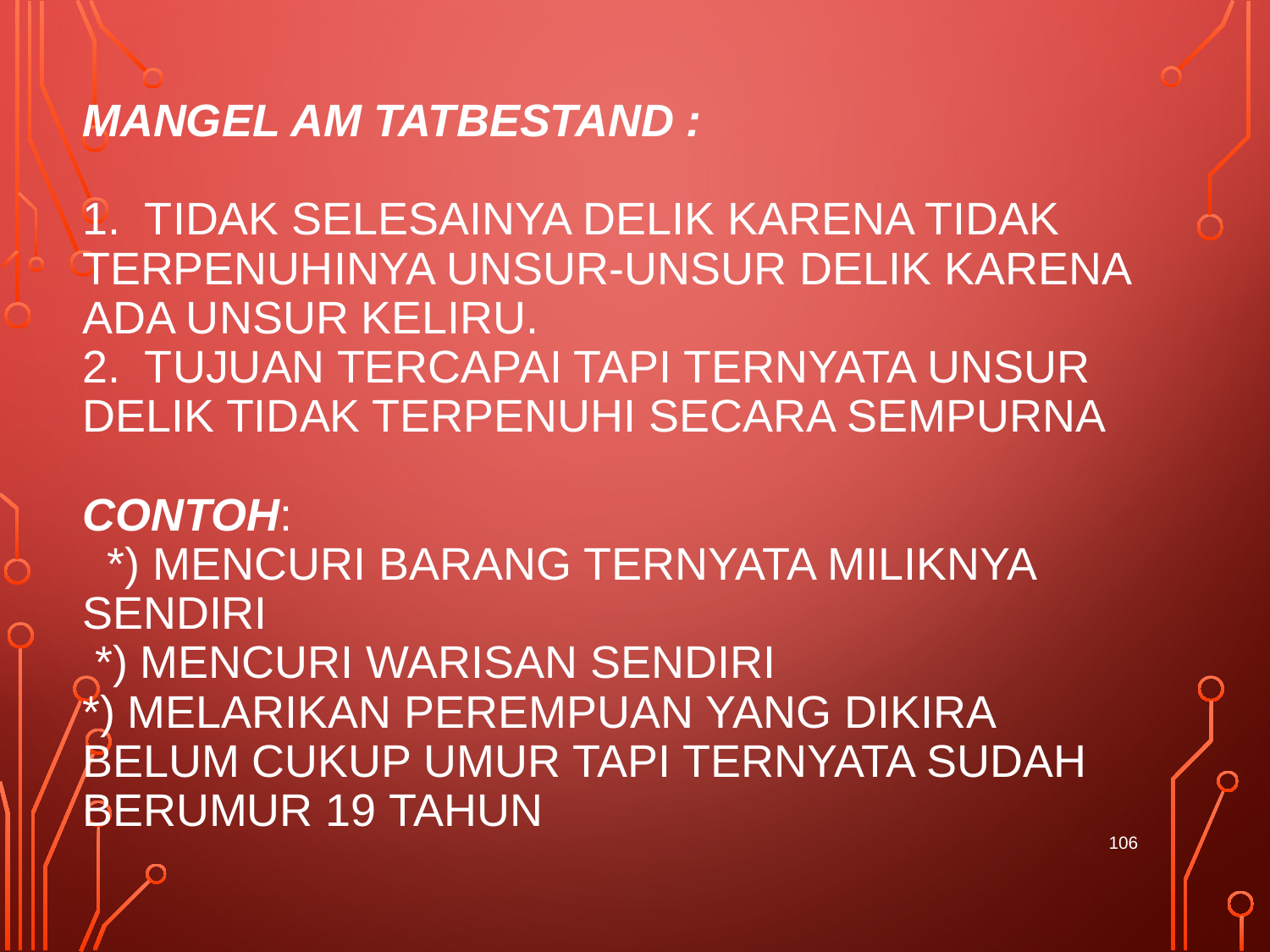

# Mangel Am Tatbestand :   1.  Tidak selesainya delik karena tidak terpenuhinya unsur-unsur delik karena ada unsur keliru. 2.  Tujuan tercapai tapi ternyata unsur delik tidak terpenuhi secara sempurna   Contoh:   *) Mencuri barang ternyata miliknya sendiri *) Mencuri warisan sendiri *) Melarikan perempuan yang dikira belum cukup umur tapi ternyata sudah berumur 19 tahun
106